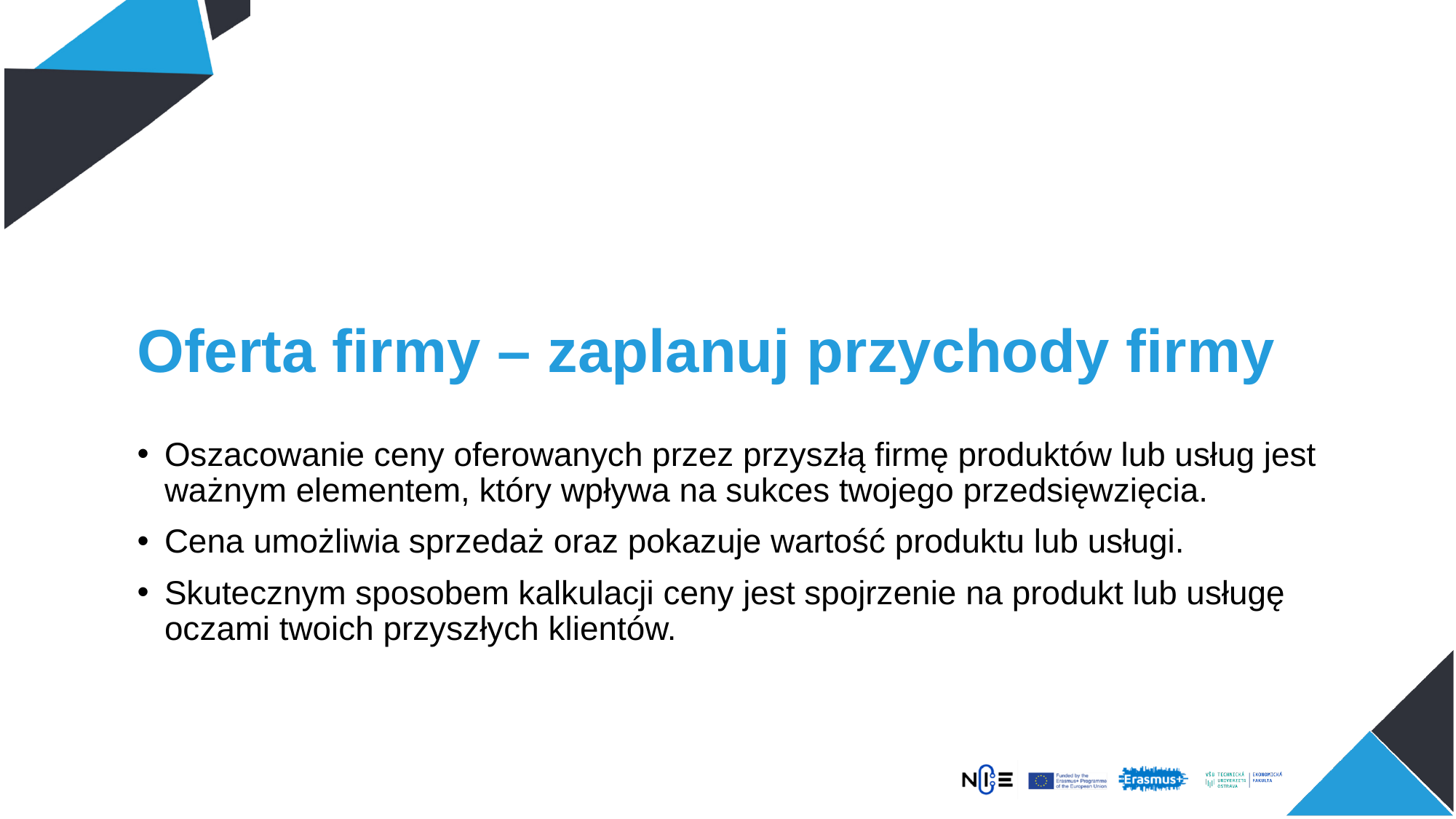

# Oferta firmy – zaplanuj przychody firmy
Oszacowanie ceny oferowanych przez przyszłą firmę produktów lub usług jest ważnym elementem, który wpływa na sukces twojego przedsięwzięcia.
Cena umożliwia sprzedaż oraz pokazuje wartość produktu lub usługi.
Skutecznym sposobem kalkulacji ceny jest spojrzenie na produkt lub usługę oczami twoich przyszłych klientów.